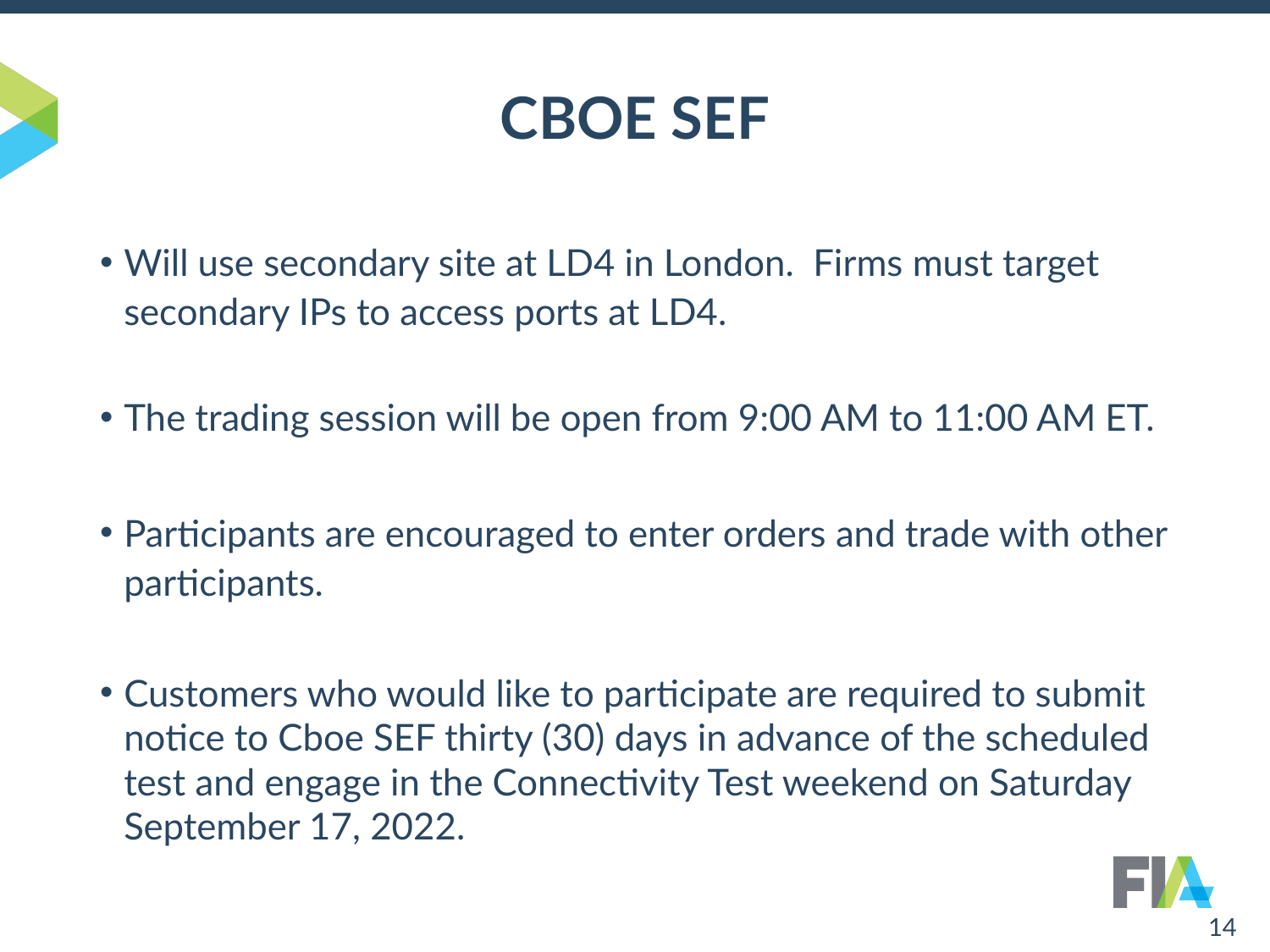

# CBOE SEF
Will use secondary site at LD4 in London.  Firms must target secondary IPs to access ports at LD4.

The trading session will be open from 9:00 AM to 11:00 AM ET.

Participants are encouraged to enter orders and trade with other participants.

Customers who would like to participate are required to submit notice to Cboe SEF thirty (30) days in advance of the scheduled test and engage in the Connectivity Test weekend on Saturday September 17, 2022.